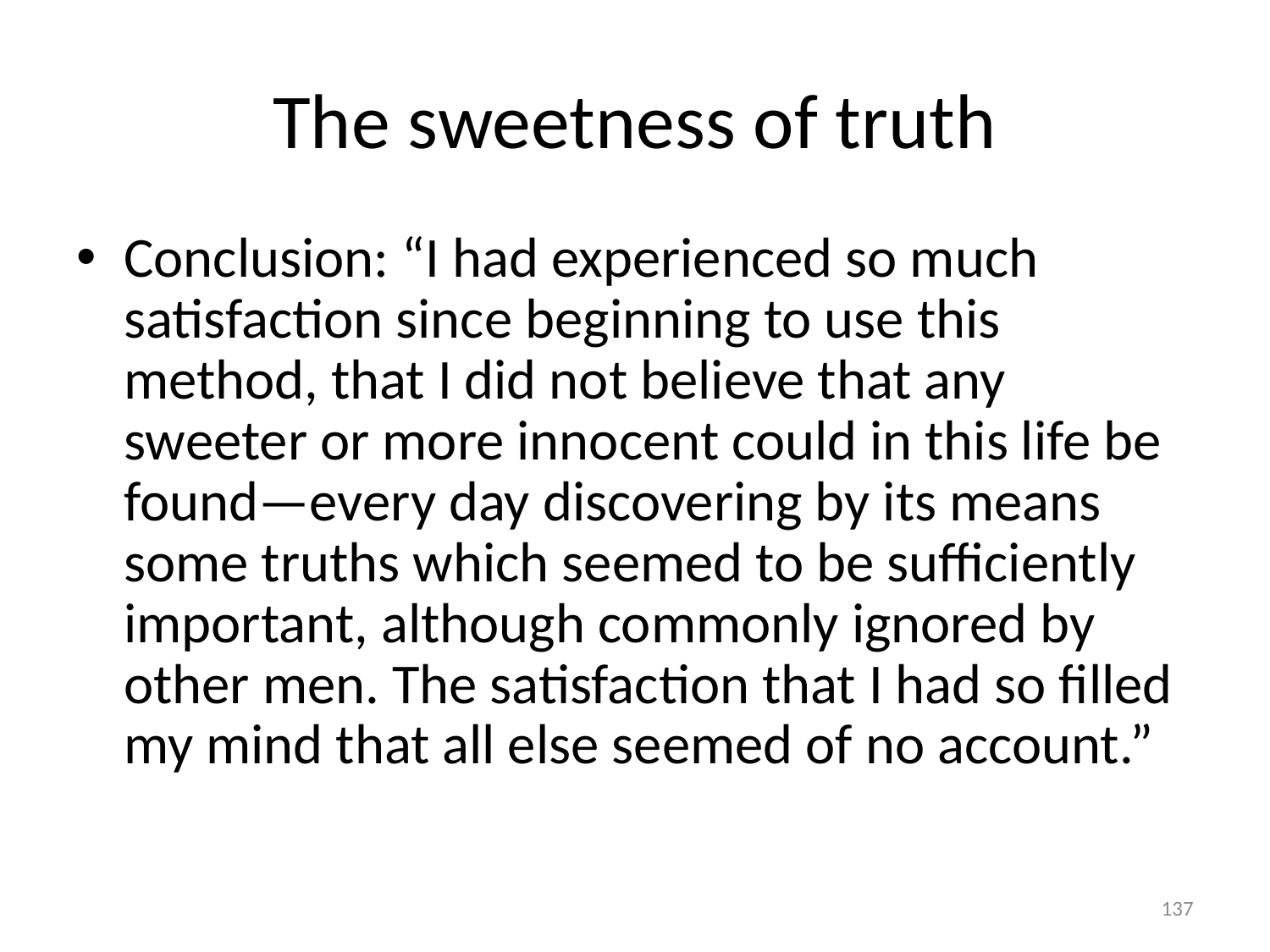

# The sweetness of truth
Conclusion: “I had experienced so much satisfaction since beginning to use this method, that I did not believe that any sweeter or more innocent could in this life be found—every day discovering by its means some truths which seemed to be sufficiently important, although commonly ignored by other men. The satisfaction that I had so filled my mind that all else seemed of no account.”
137